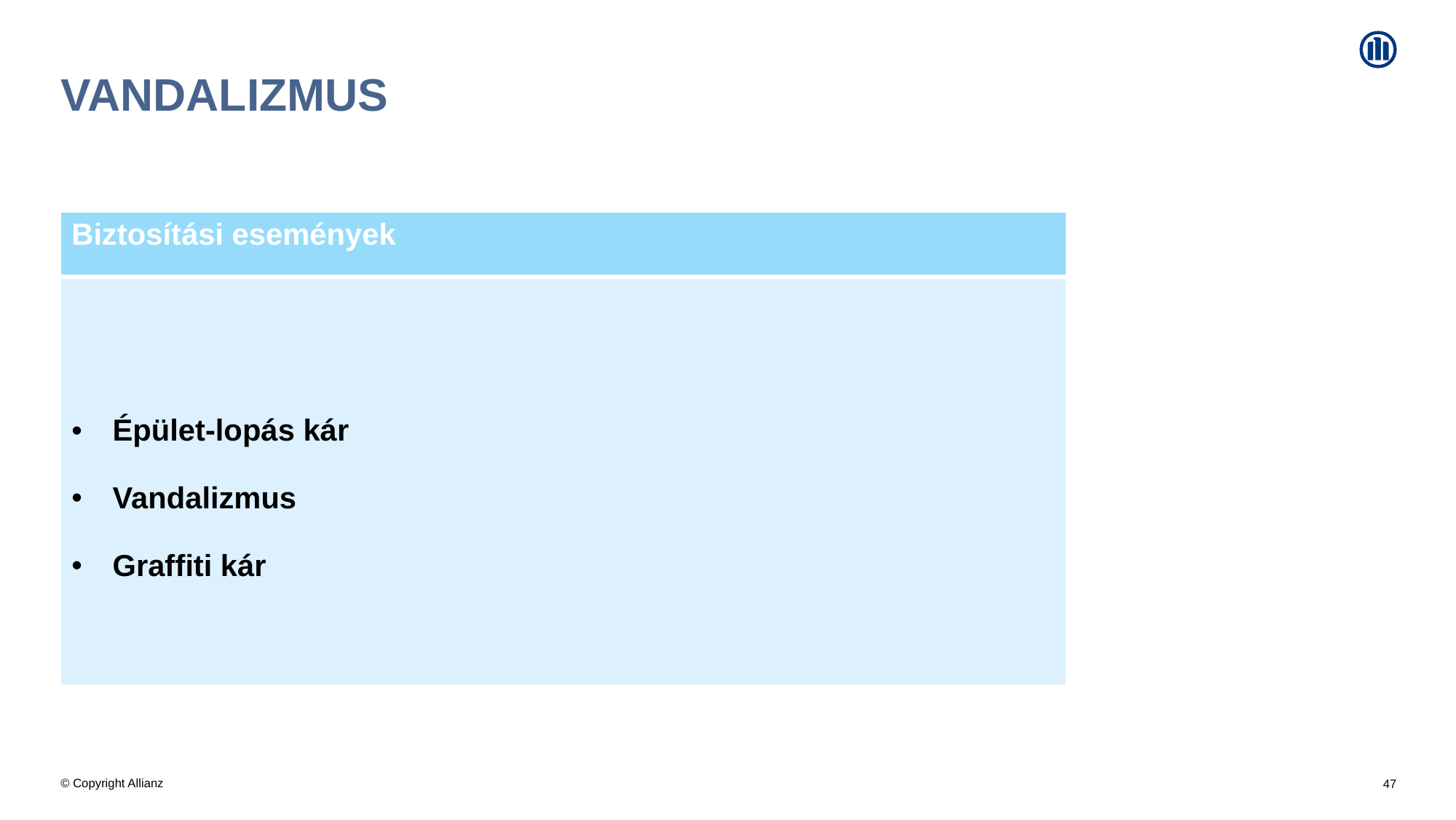

# VANDALIZMUS
| Biztosítási események |
| --- |
| Épület-lopás kár Vandalizmus Graffiti kár |
47